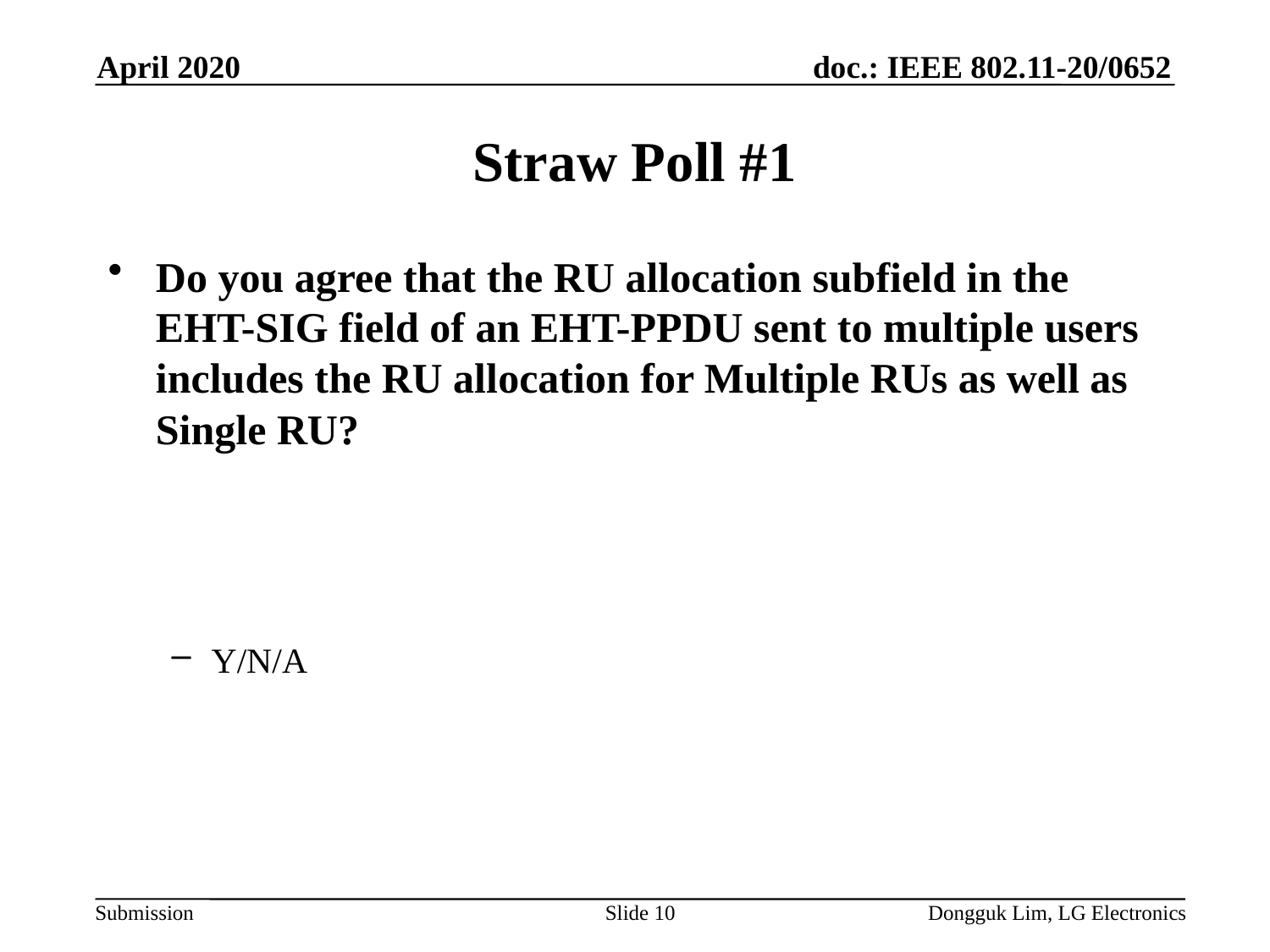

April 2020
# Straw Poll #1
Do you agree that the RU allocation subfield in the EHT-SIG field of an EHT-PPDU sent to multiple users includes the RU allocation for Multiple RUs as well as Single RU?

Y/N/A
Slide 10
Dongguk Lim, LG Electronics